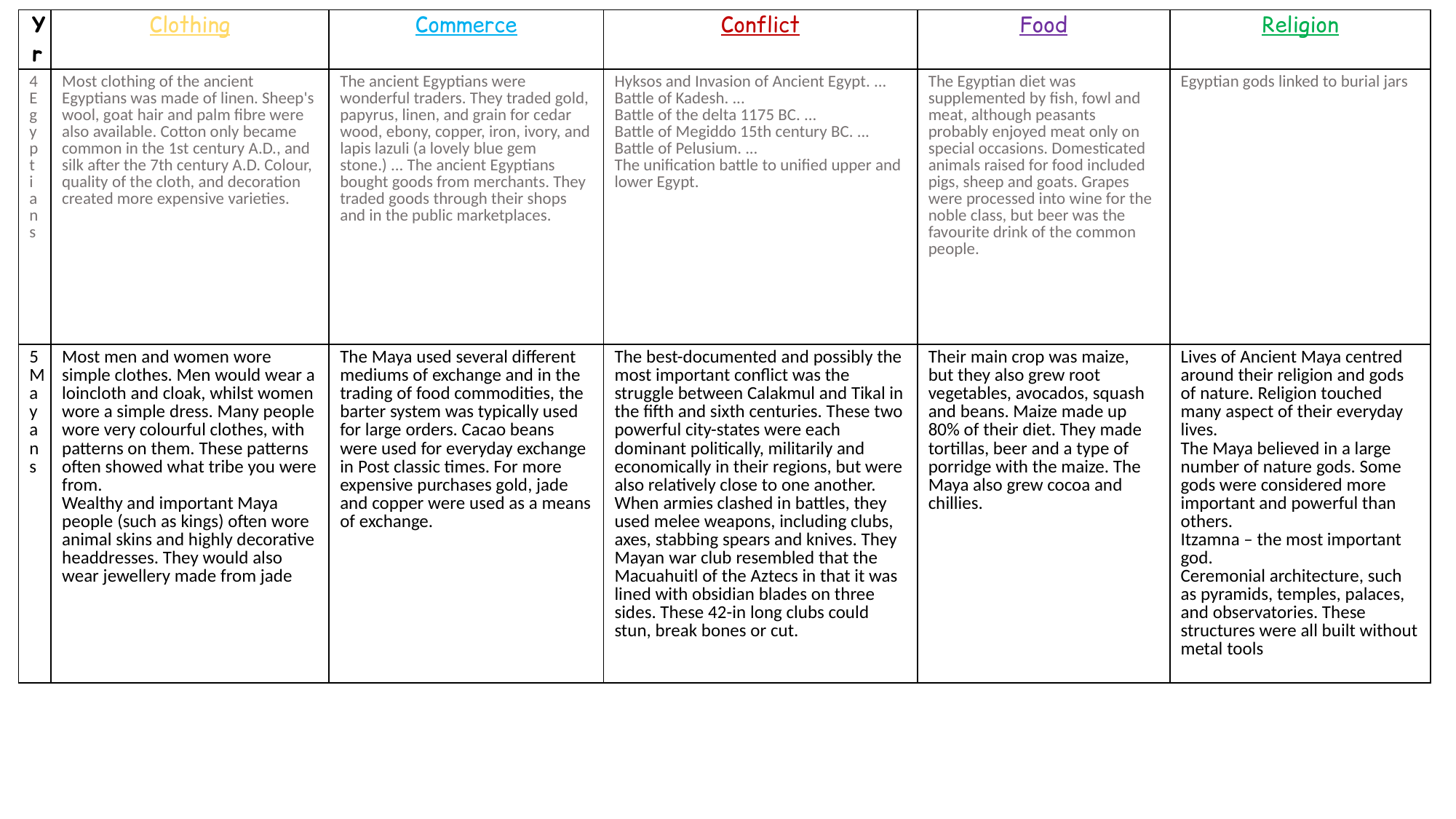

| Yr | Clothing | Commerce | Conflict | Food | Religion |
| --- | --- | --- | --- | --- | --- |
| 4 Egypt i a ns | Most clothing of the ancient Egyptians was made of linen. Sheep's wool, goat hair and palm fibre were also available. Cotton only became common in the 1st century A.D., and silk after the 7th century A.D. Colour, quality of the cloth, and decoration created more expensive varieties. | The ancient Egyptians were wonderful traders. They traded gold, papyrus, linen, and grain for cedar wood, ebony, copper, iron, ivory, and lapis lazuli (a lovely blue gem stone.) ... The ancient Egyptians bought goods from merchants. They traded goods through their shops and in the public marketplaces. | Hyksos and Invasion of Ancient Egypt. ... Battle of Kadesh. ... Battle of the delta 1175 BC. ... Battle of Megiddo 15th century BC. ... Battle of Pelusium. ... The unification battle to unified upper and lower Egypt. | The Egyptian diet was supplemented by fish, fowl and meat, although peasants probably enjoyed meat only on special occasions. Domesticated animals raised for food included pigs, sheep and goats. Grapes were processed into wine for the noble class, but beer was the favourite drink of the common people. | Egyptian gods linked to burial jars |
| 5 Mayans | Most men and women wore simple clothes. Men would wear a loincloth and cloak, whilst women wore a simple dress. Many people wore very colourful clothes, with patterns on them. These patterns often showed what tribe you were from. Wealthy and important Maya people (such as kings) often wore animal skins and highly decorative headdresses. They would also wear jewellery made from jade | The Maya used several different mediums of exchange and in the trading of food commodities, the barter system was typically used for large orders. Cacao beans were used for everyday exchange in Post classic times. For more expensive purchases gold, jade and copper were used as a means of exchange. | The best-documented and possibly the most important conflict was the struggle between Calakmul and Tikal in the fifth and sixth centuries. These two powerful city-states were each dominant politically, militarily and economically in their regions, but were also relatively close to one another. When armies clashed in battles, they used melee weapons, including clubs, axes, stabbing spears and knives. They Mayan war club resembled that the Macuahuitl of the Aztecs in that it was lined with obsidian blades on three sides. These 42-in long clubs could stun, break bones or cut. | Their main crop was maize, but they also grew root vegetables, avocados, squash and beans. Maize made up 80% of their diet. They made tortillas, beer and a type of porridge with the maize. The Maya also grew cocoa and chillies. | Lives of Ancient Maya centred around their religion and gods of nature. Religion touched many aspect of their everyday lives. The Maya believed in a large number of nature gods. Some gods were considered more important and powerful than others. Itzamna – the most important god. Ceremonial architecture, such as pyramids, temples, palaces, and observatories. These structures were all built without metal tools |